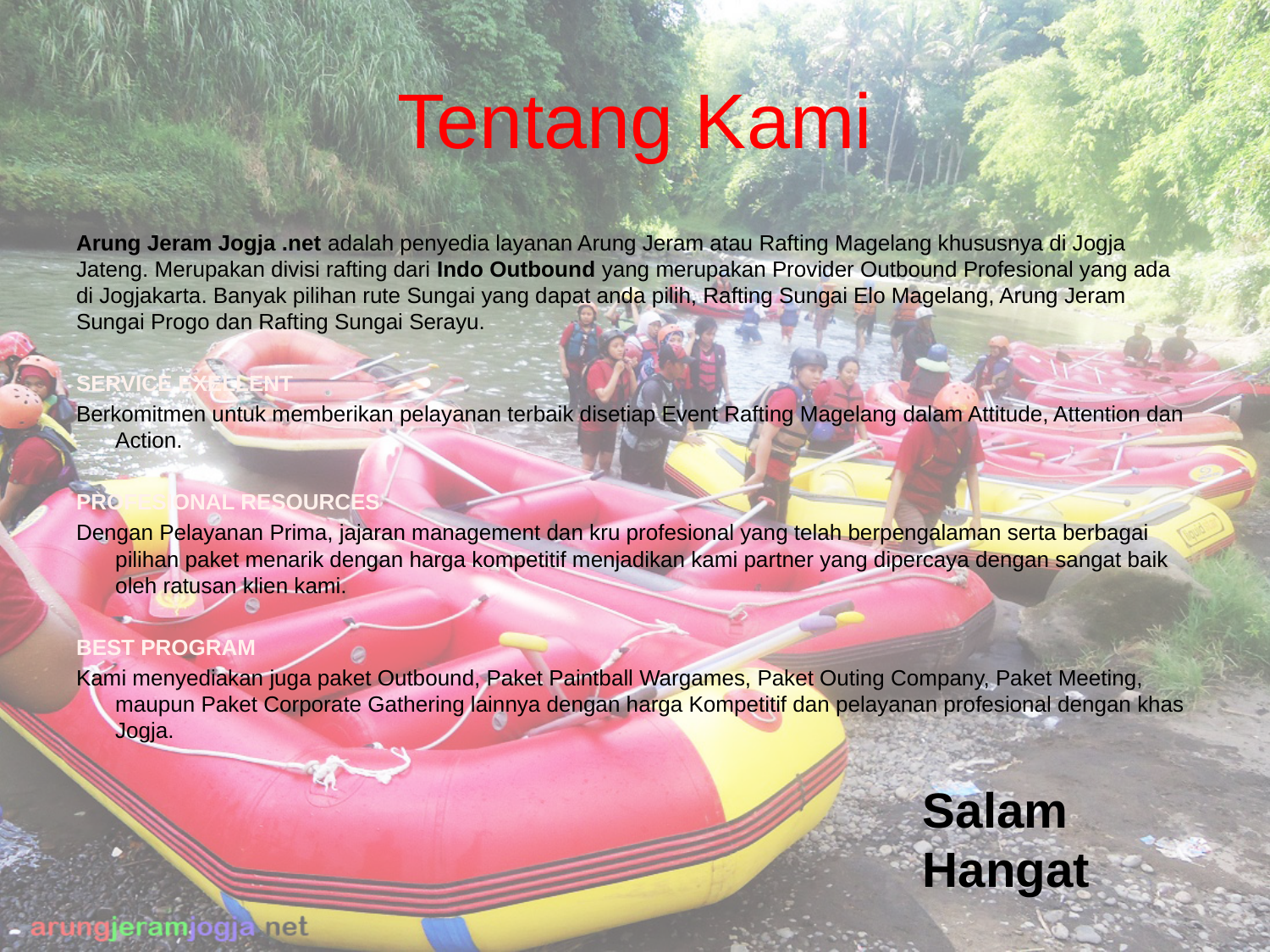

# Tentang Kami
Arung Jeram Jogja .net adalah penyedia layanan Arung Jeram atau Rafting Magelang khususnya di Jogja Jateng. Merupakan divisi rafting dari Indo Outbound yang merupakan Provider Outbound Profesional yang ada di Jogjakarta. Banyak pilihan rute Sungai yang dapat anda pilih, Rafting Sungai Elo Magelang, Arung Jeram Sungai Progo dan Rafting Sungai Serayu.

SERVICE EXELLENT
Berkomitmen untuk memberikan pelayanan terbaik disetiap Event Rafting Magelang dalam Attitude, Attention dan Action.

PROFESIONAL RESOURCES
Dengan Pelayanan Prima, jajaran management dan kru profesional yang telah berpengalaman serta berbagai pilihan paket menarik dengan harga kompetitif menjadikan kami partner yang dipercaya dengan sangat baik oleh ratusan klien kami.

BEST PROGRAM
Kami menyediakan juga paket Outbound, Paket Paintball Wargames, Paket Outing Company, Paket Meeting, maupun Paket Corporate Gathering lainnya dengan harga Kompetitif dan pelayanan profesional dengan khas Jogja.
Salam Hangat